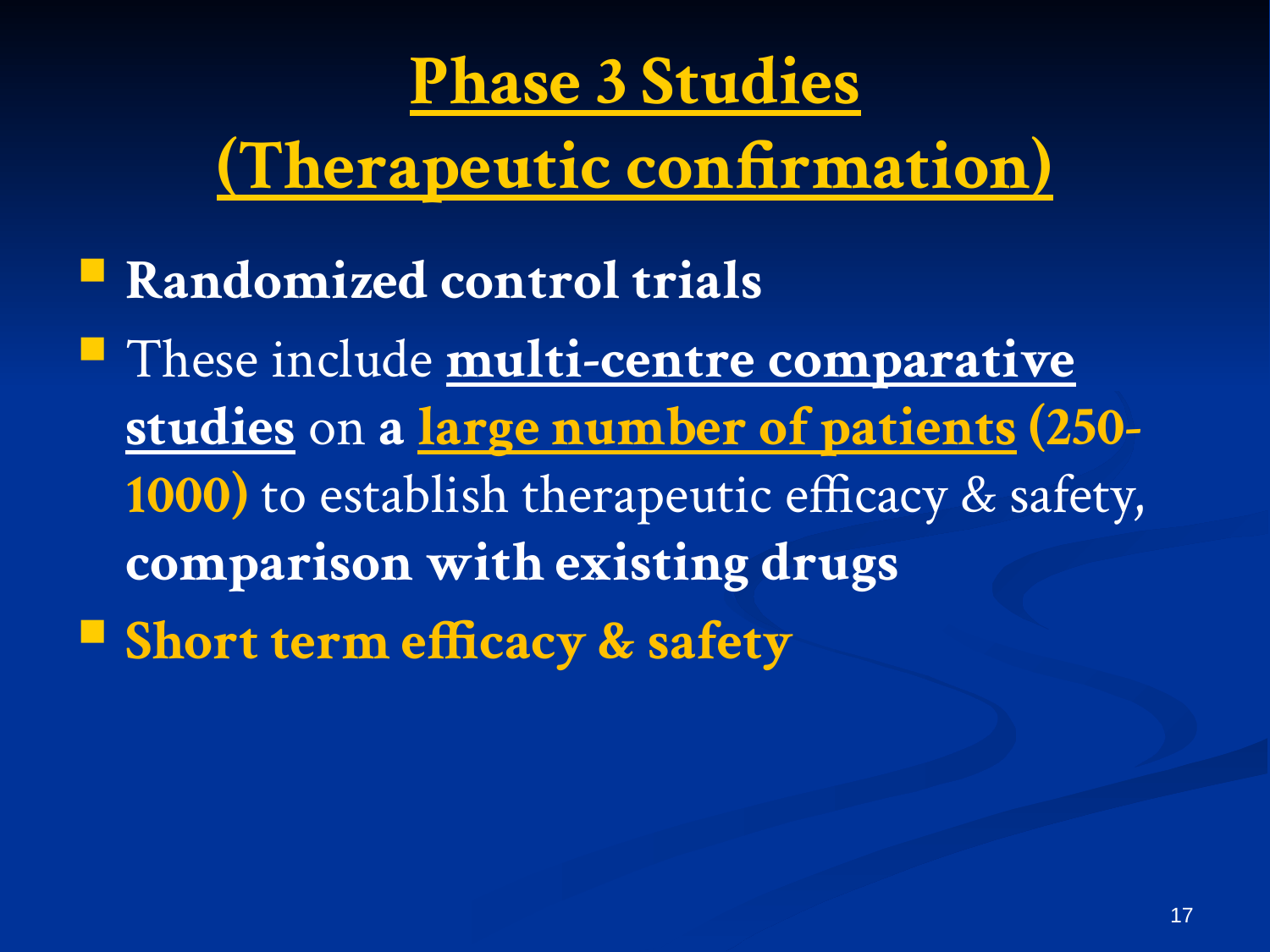

# Phase 3 Studies (Therapeutic confirmation)

Randomized control trials
These include multi-centre comparative studies on a large number of patients (250-1000) to establish therapeutic efficacy & safety, comparison with existing drugs
Short term efficacy & safety

17